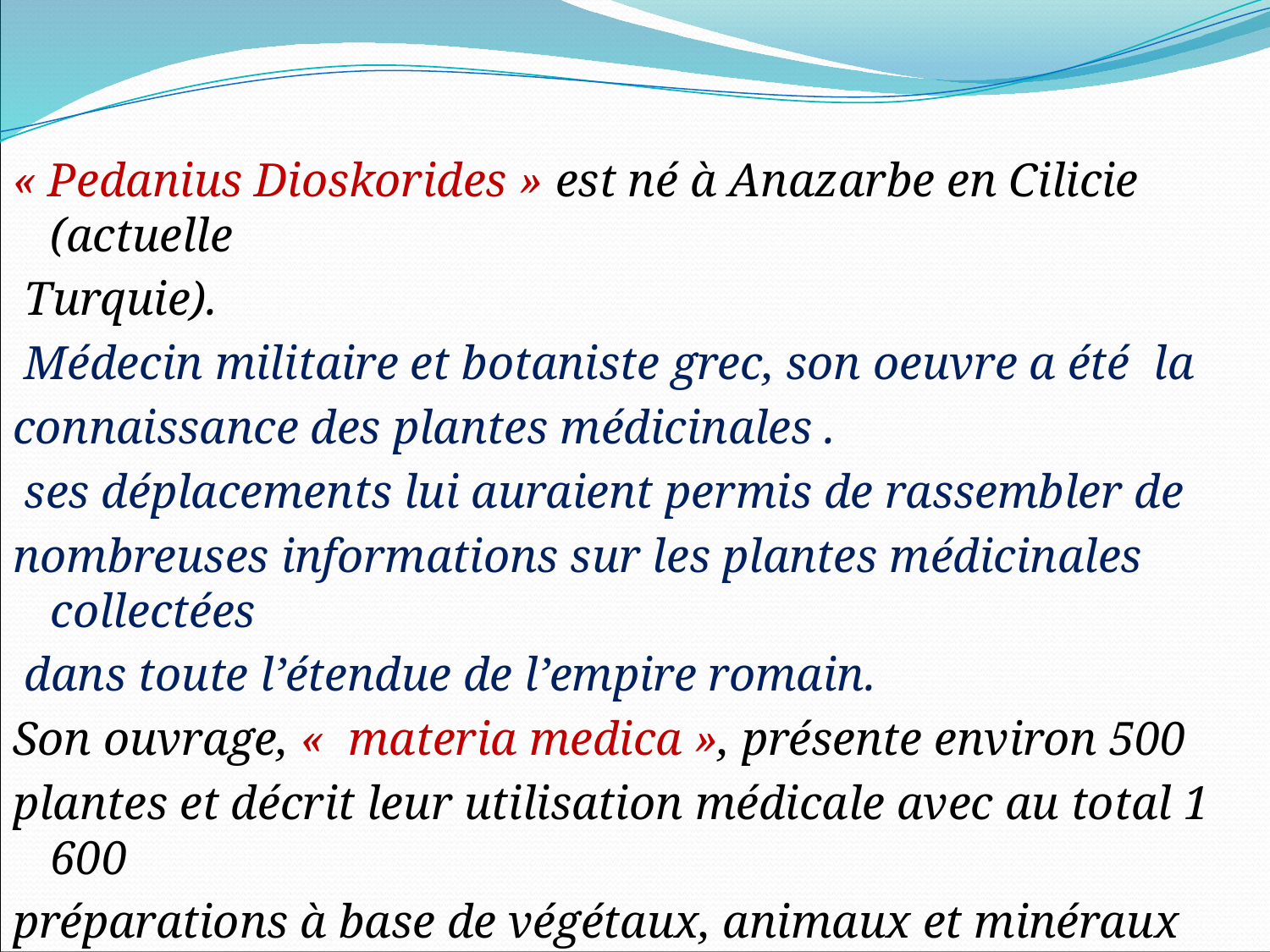

« Pedanius Dioskorides » est né à Anazarbe en Cilicie (actuelle
 Turquie).
 Médecin militaire et botaniste grec, son oeuvre a été  la
connaissance des plantes médicinales .
 ses déplacements lui auraient permis de rassembler de
nombreuses informations sur les plantes médicinales collectées
 dans toute l’étendue de l’empire romain.
Son ouvrage, «  materia medica », présente environ 500
plantes et décrit leur utilisation médicale avec au total 1 600
préparations à base de végétaux, animaux et minéraux
C’est le père de la pharmacognosie